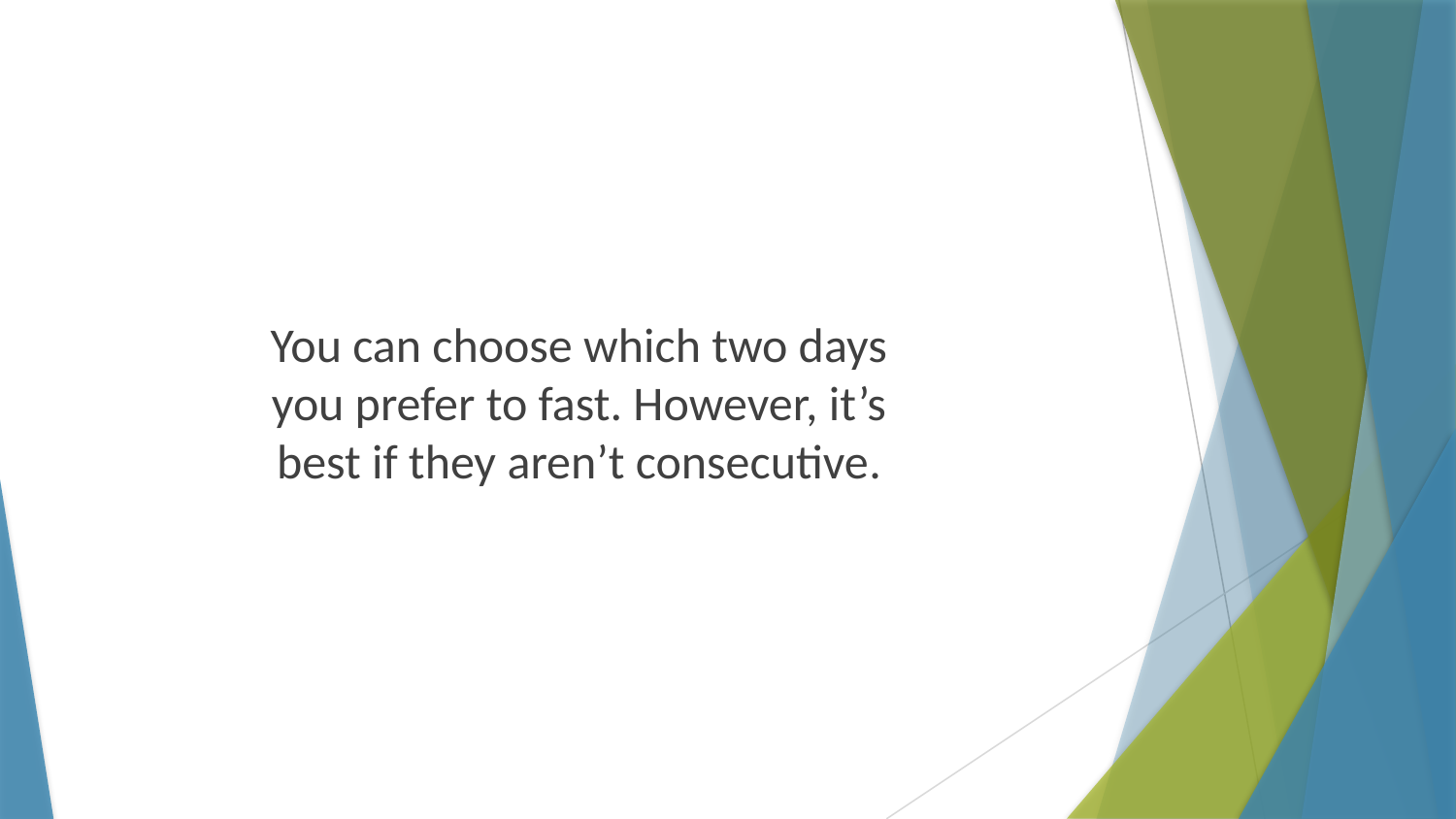

You can choose which two days you prefer to fast. However, it’s best if they aren’t consecutive.